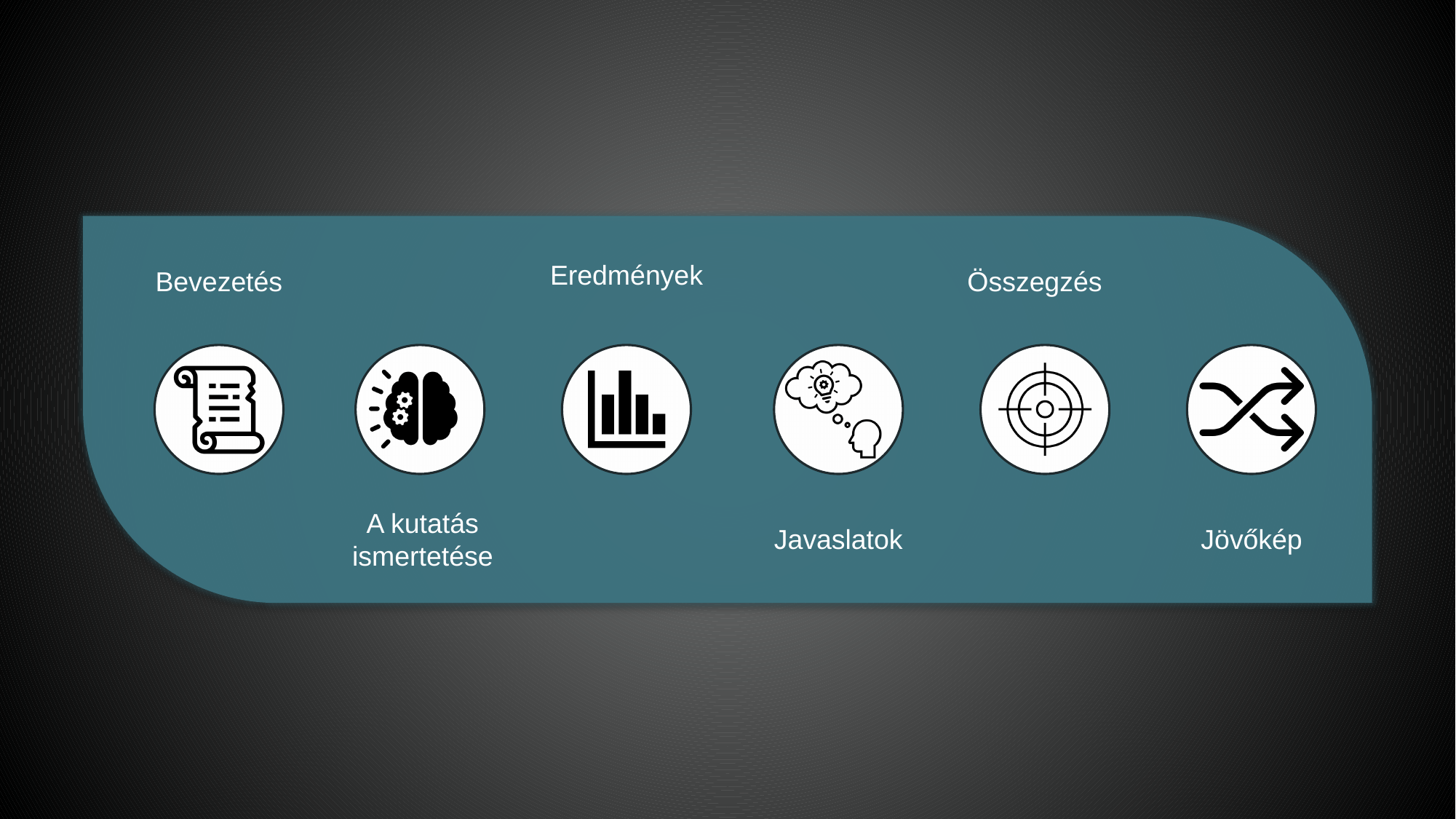

Tartalom
 –  automatizált SWOT elemzések
„zöld” fogalmak alapján
2019 – 2023 között
„szabadidő” fogalmak alapján
2019 – 2023 között

Eredmények
Összegzés
Bevezetés

A kutatás ismertetése
Javaslatok
Jövőkép